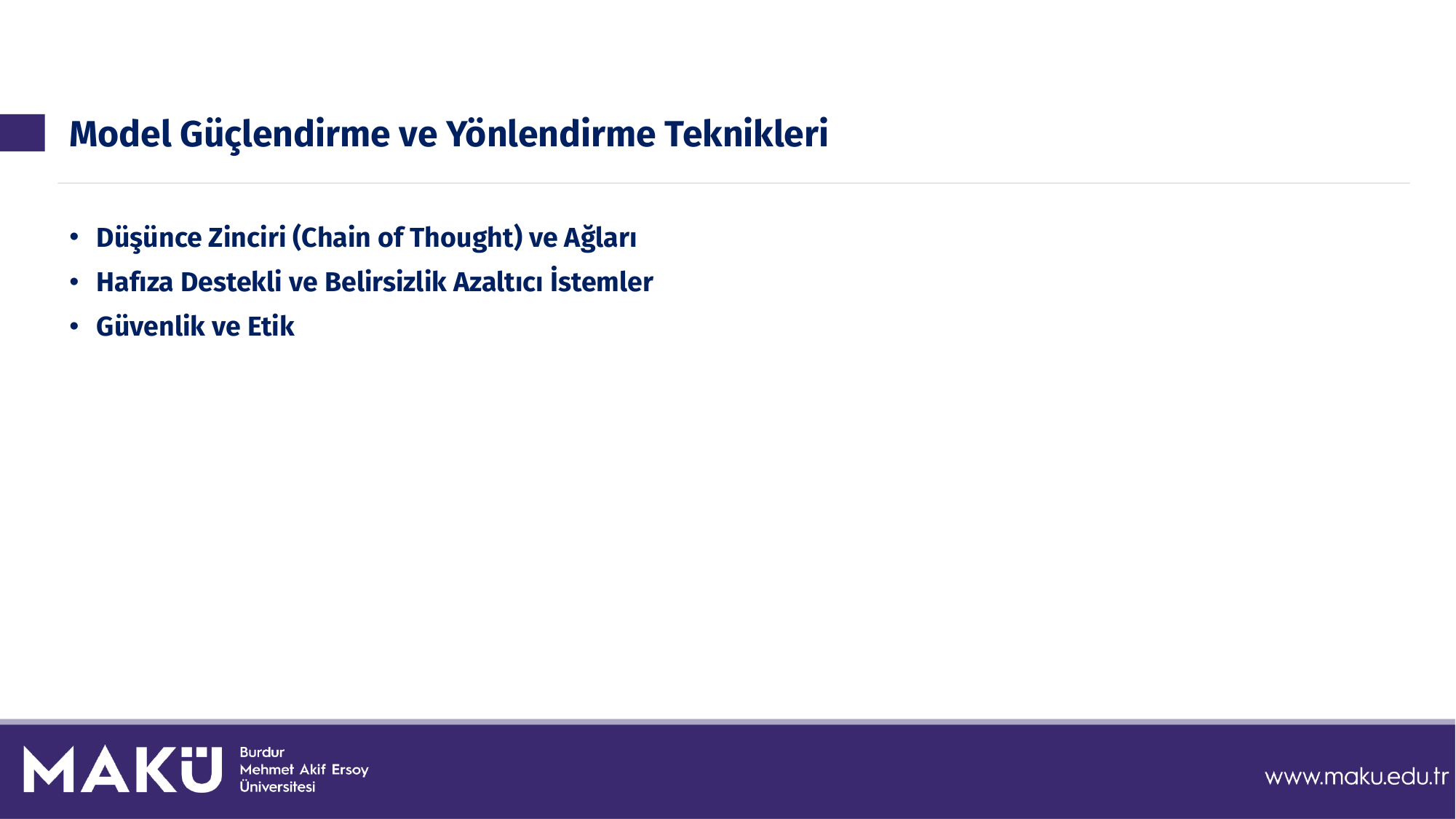

# Model Güçlendirme ve Yönlendirme Teknikleri
Düşünce Zinciri (Chain of Thought) ve Ağları
Hafıza Destekli ve Belirsizlik Azaltıcı İstemler
Güvenlik ve Etik